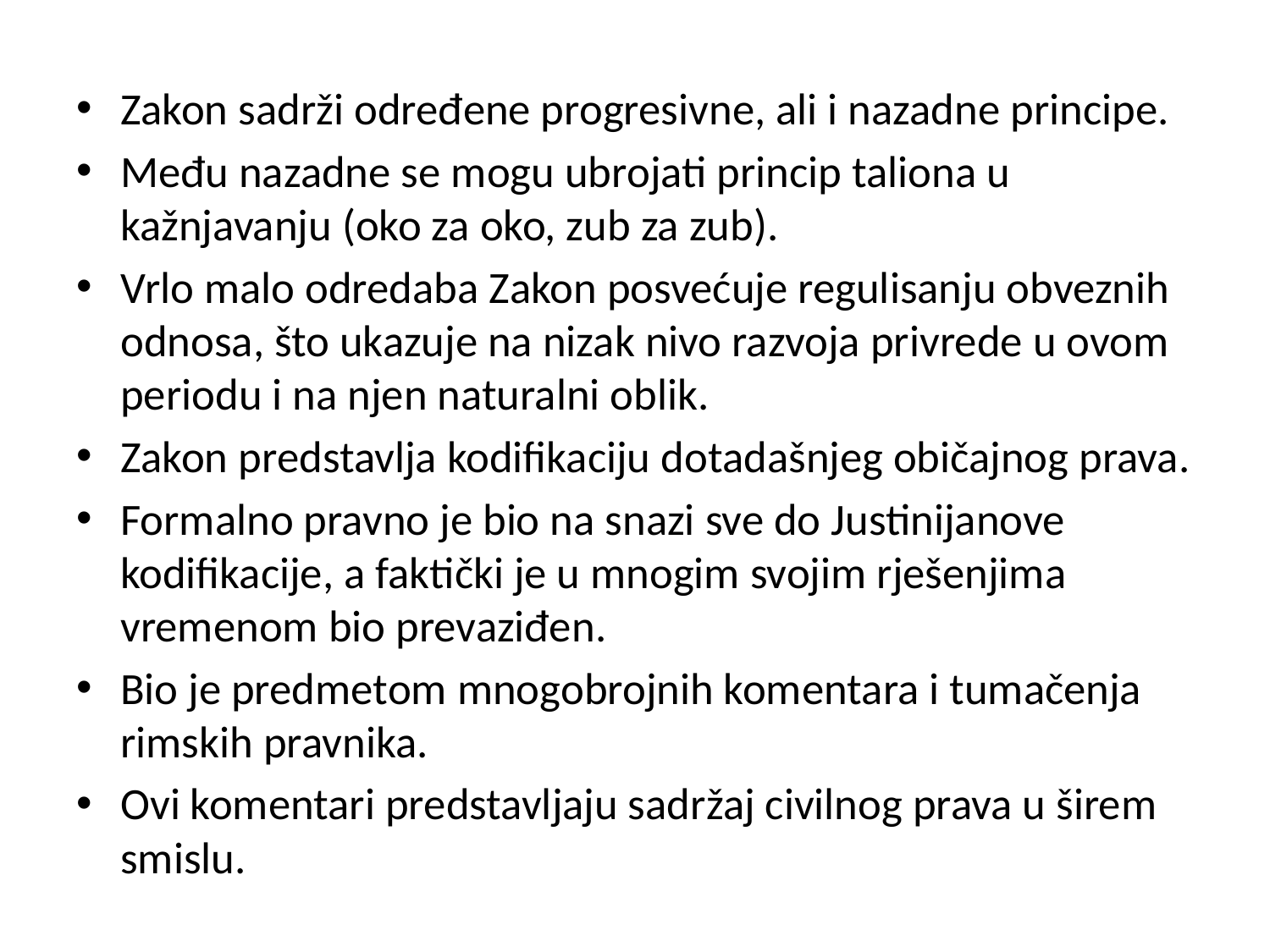

Zakon sadrži određene progresivne, ali i nazadne principe.
Među nazadne se mogu ubrojati princip taliona u kažnjavanju (oko za oko, zub za zub).
Vrlo malo odredaba Zakon posvećuje regulisanju obveznih odnosa, što ukazuje na nizak nivo razvoja privrede u ovom periodu i na njen naturalni oblik.
Zakon predstavlja kodifikaciju dotadašnjeg običajnog prava.
Formalno pravno je bio na snazi sve do Justinijanove kodifikacije, a faktički je u mnogim svojim rješenjima vremenom bio prevaziđen.
Bio je predmetom mnogobrojnih komentara i tumačenja rimskih pravnika.
Ovi komentari predstavljaju sadržaj civilnog prava u širem smislu.